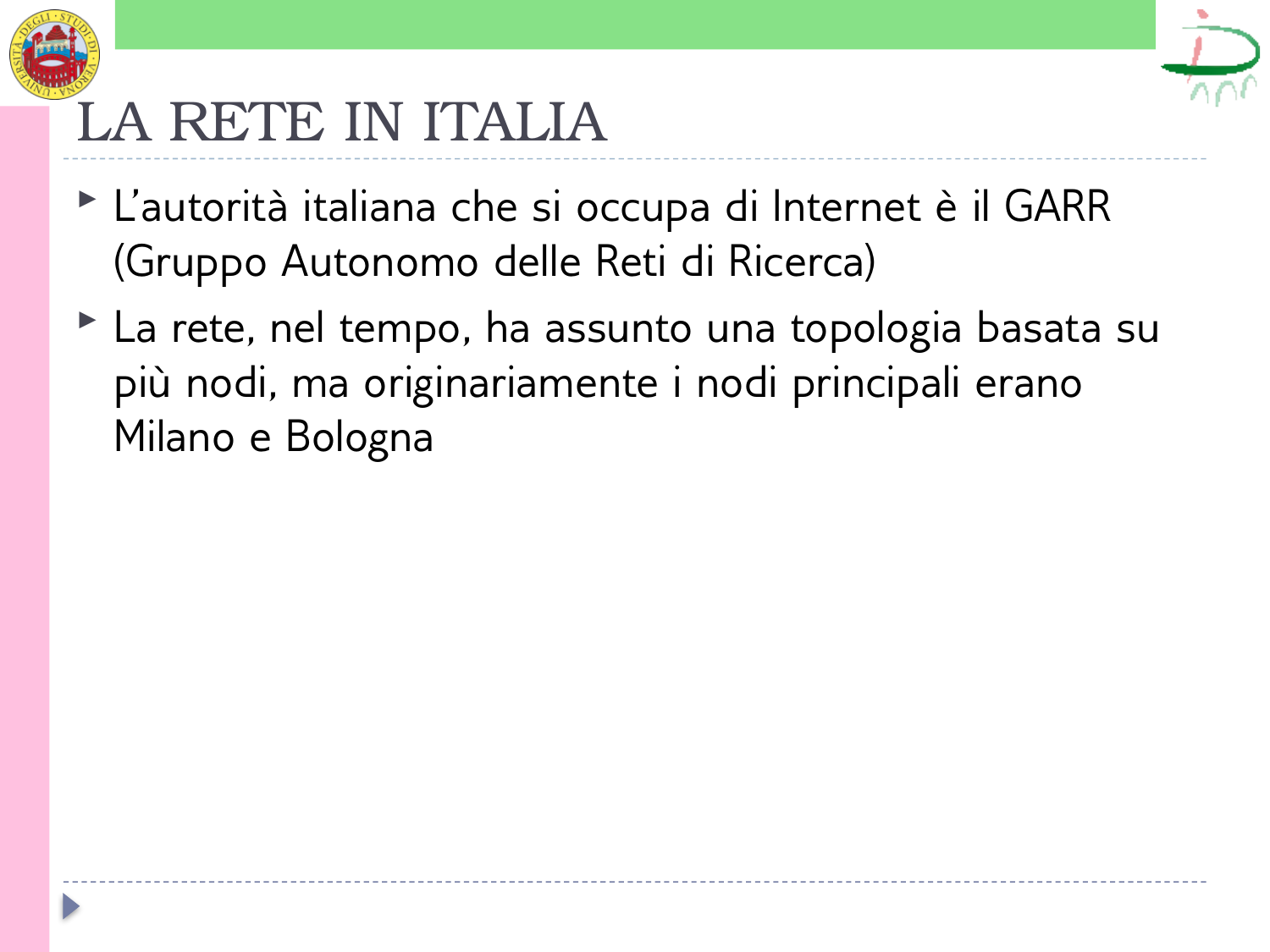

# LA RETE IN ITALIA
L’autorità italiana che si occupa di Internet è il GARR (Gruppo Autonomo delle Reti di Ricerca)
La rete, nel tempo, ha assunto una topologia basata su più nodi, ma originariamente i nodi principali erano Milano e Bologna